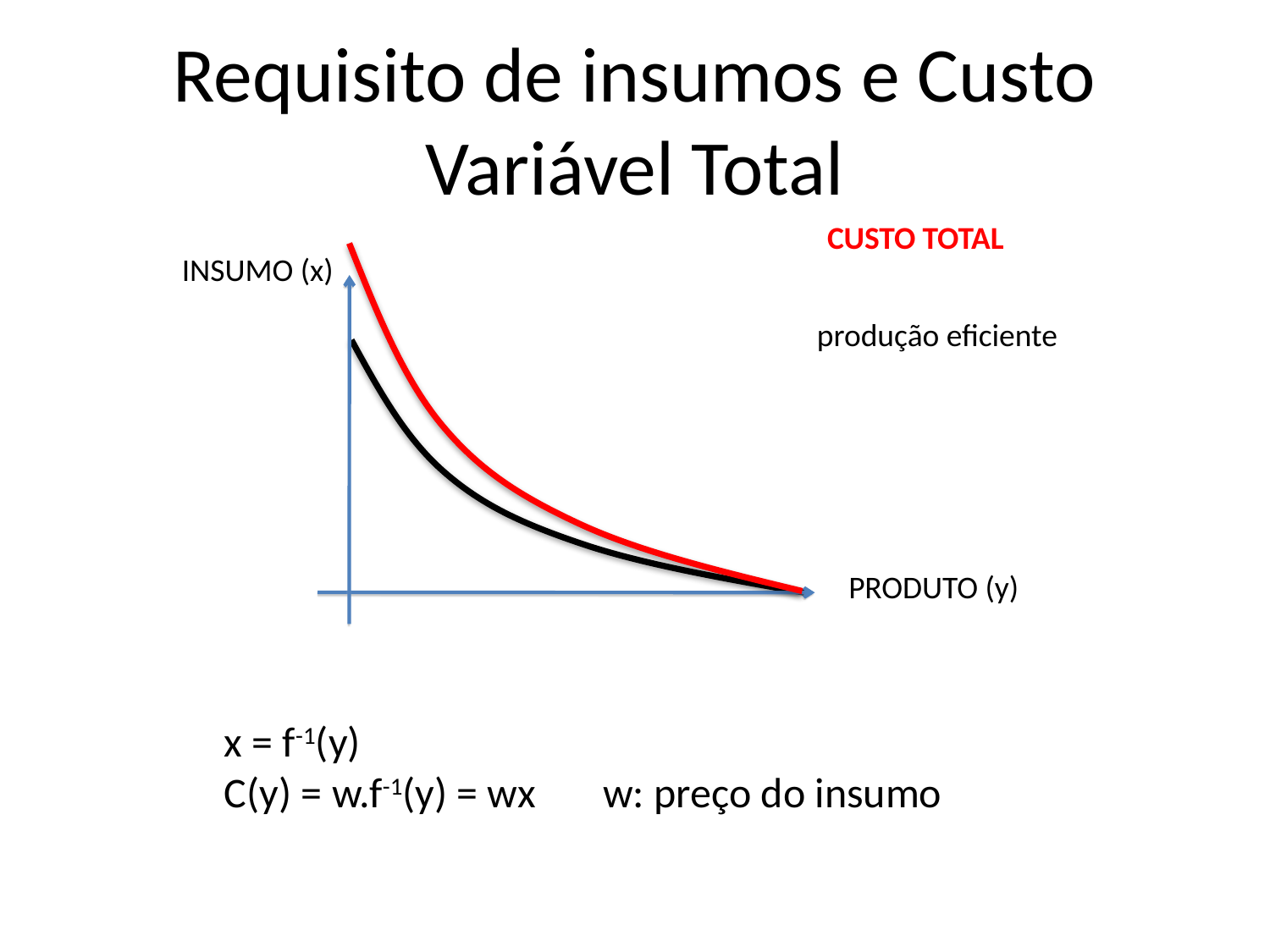

# Requisito de insumos e Custo Variável Total
CUSTO TOTAL
INSUMO (x)

produção eficiente

PRODUTO (y)
x = f-1(y)
C(y) = w.f-1(y) = wx       w: preço do insumo